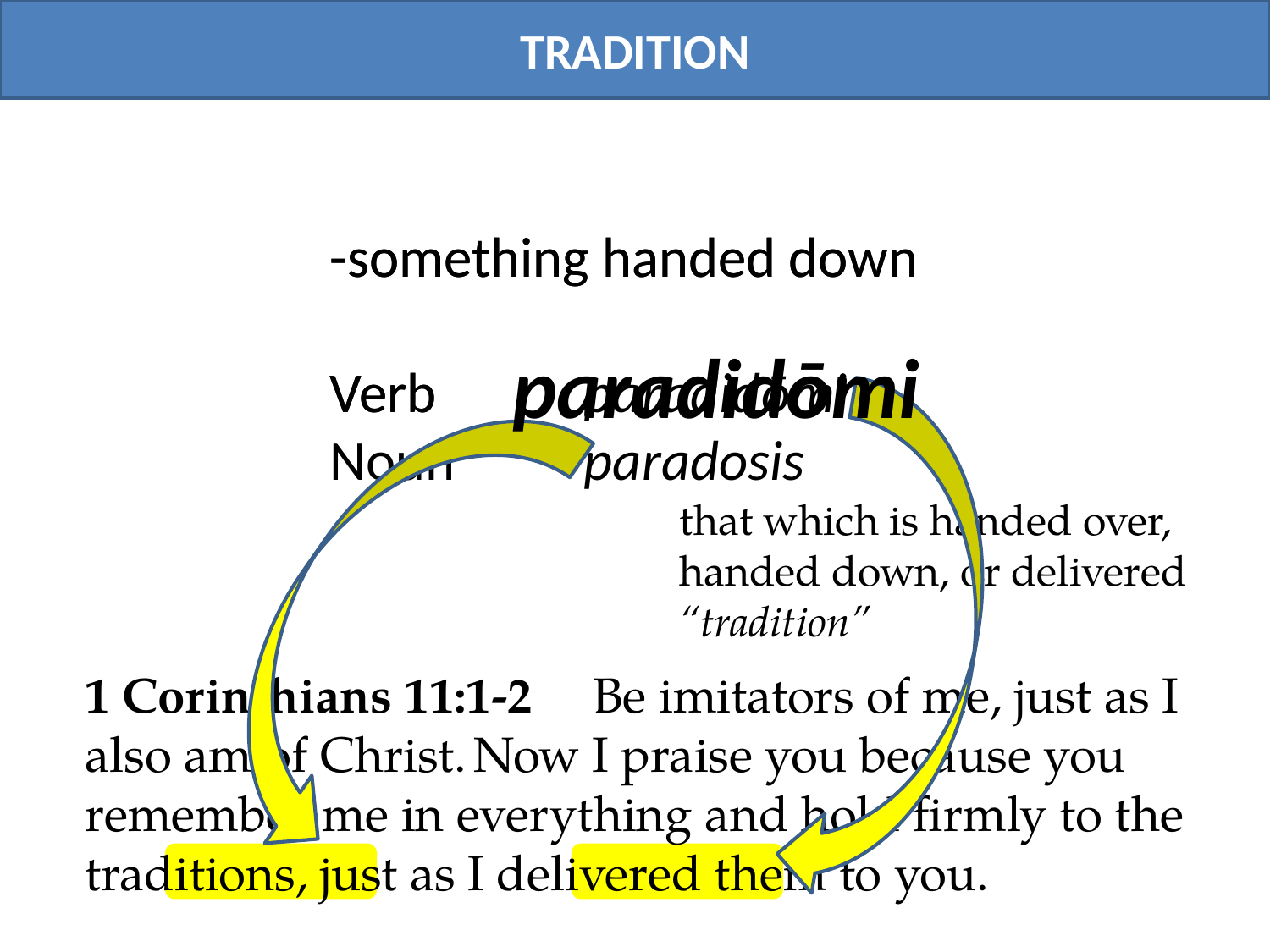

TRADITION
-something handed down

Verb		paradidōmi
Noun		paradosis

-something handed down

Verb
paradidōmi

that which is handed over, handed down, or delivered
“tradition”
1 Corinthians 11:1-2	Be imitators of me, just as I also am of Christ. Now I praise you because you remember me in everything and hold firmly to the traditions, just as I delivered them to you.